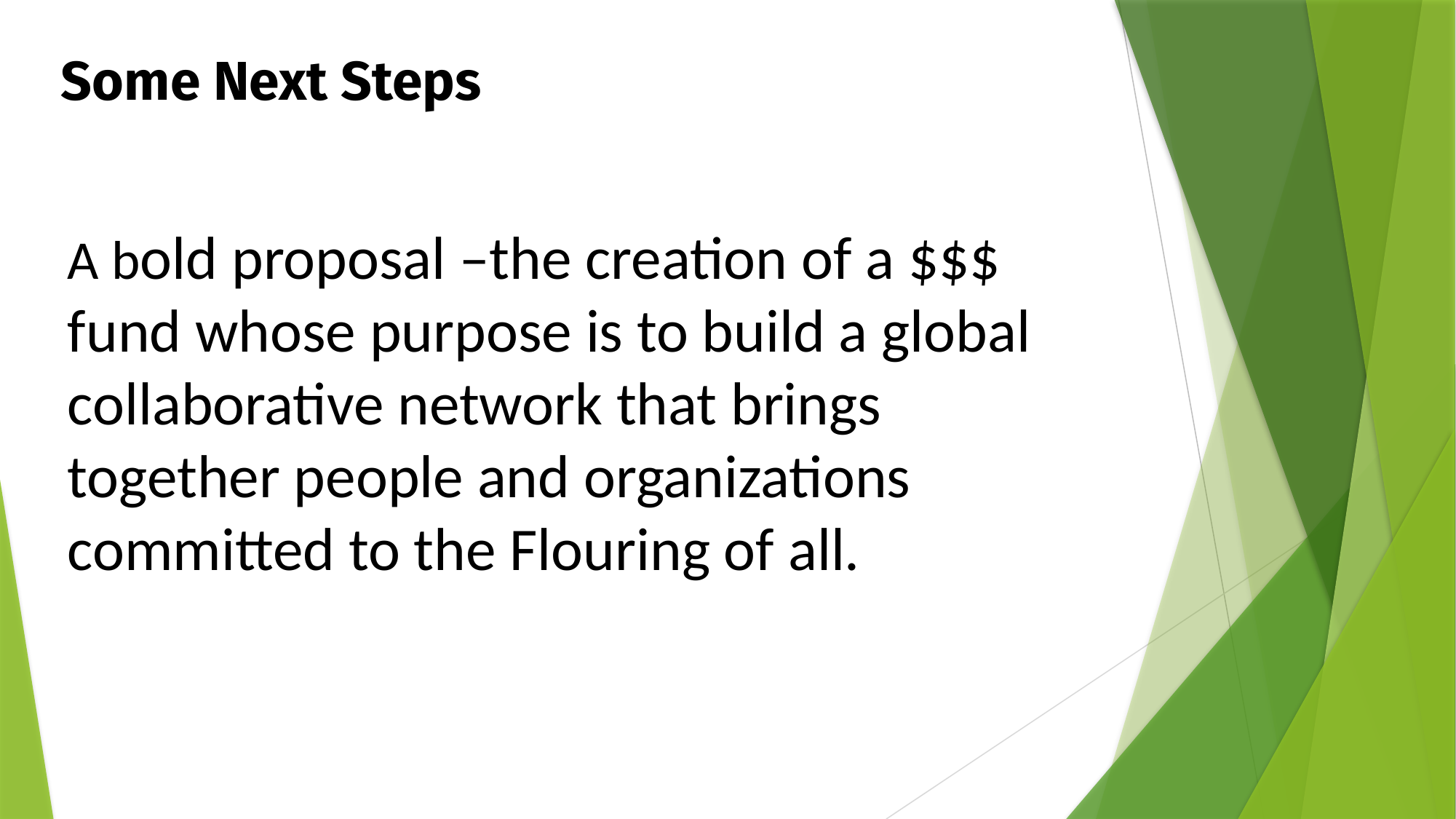

# Some Next Steps

A bold proposal –the creation of a $$$ fund whose purpose is to build a global collaborative network that brings together people and organizations committed to the Flouring of all.